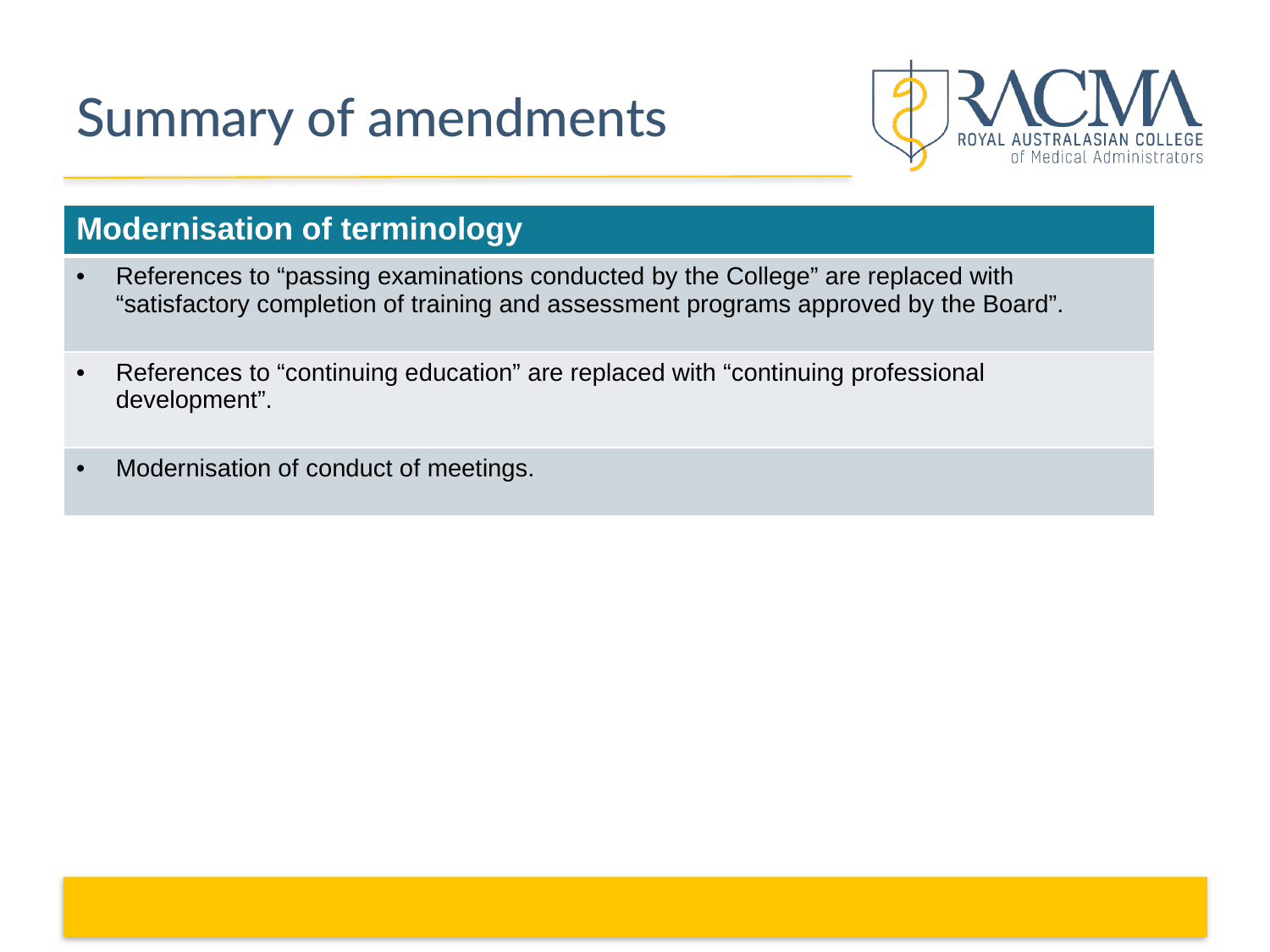

# Summary of amendments
| Modernisation of terminology |
| --- |
| References to “passing examinations conducted by the College” are replaced with “satisfactory completion of training and assessment programs approved by the Board”. |
| References to “continuing education” are replaced with “continuing professional development”. |
| Modernisation of conduct of meetings. |